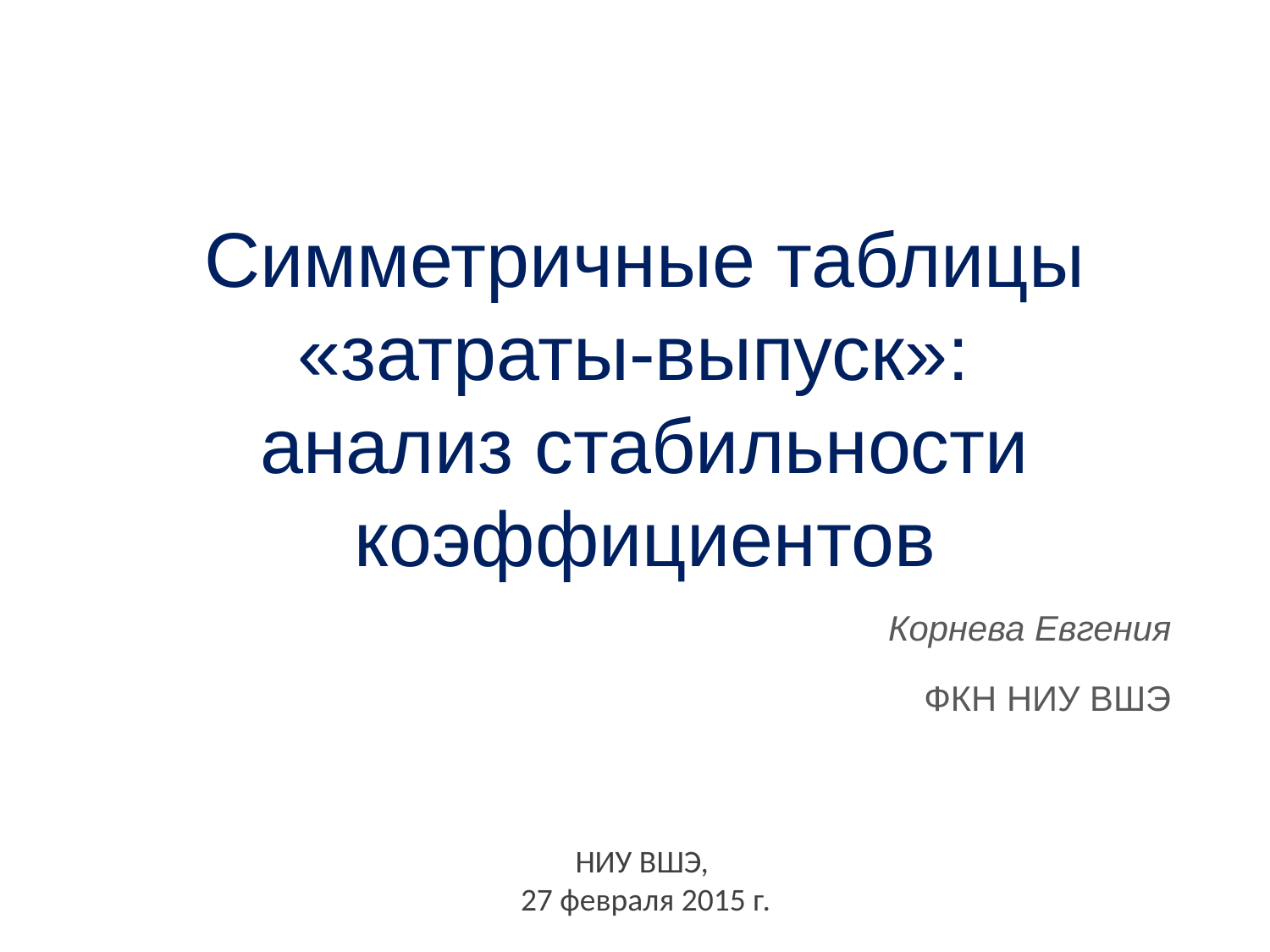

# Симметричные таблицы «затраты-выпуск»: анализ стабильности коэффициентов
Корнева Евгения
ФКН НИУ ВШЭ

НИУ ВШЭ,
27 февраля 2015 г.